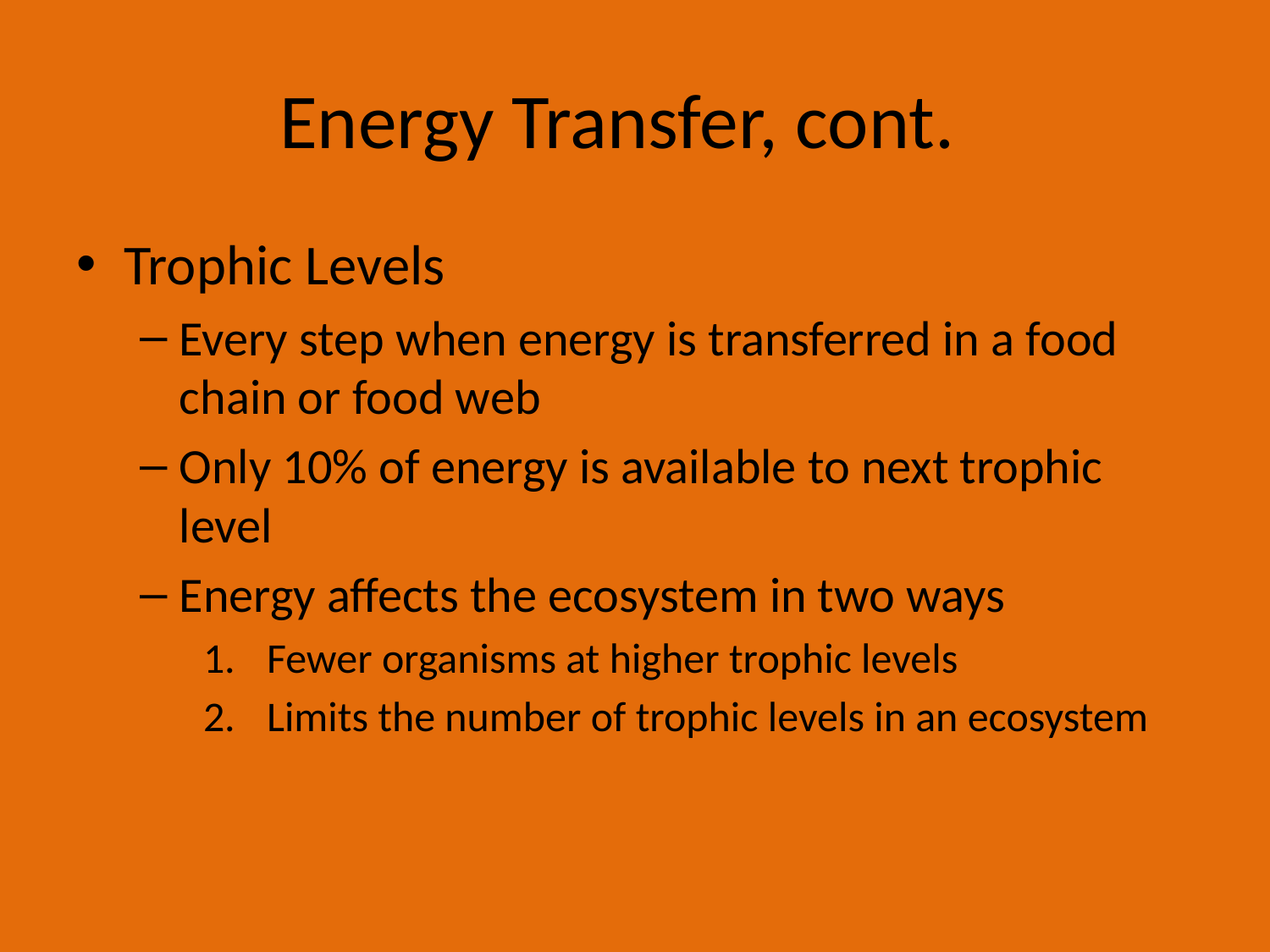

# Energy Transfer, cont.
Trophic Levels
Every step when energy is transferred in a food chain or food web
Only 10% of energy is available to next trophic level
Energy affects the ecosystem in two ways
Fewer organisms at higher trophic levels
Limits the number of trophic levels in an ecosystem